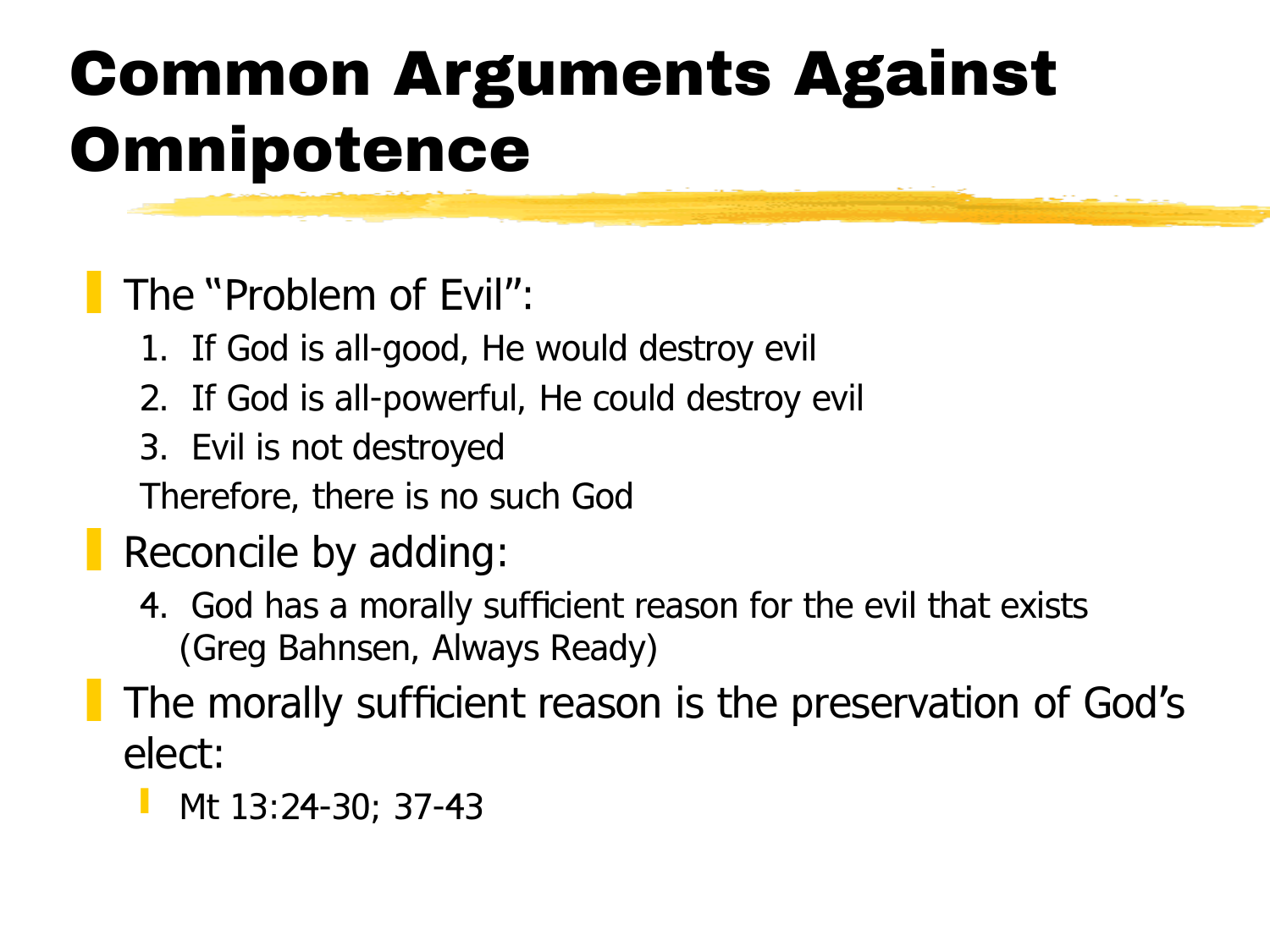

# Common Arguments Against Omnipotence
The “Problem of Evil”:
1.  If God is all-good, He would destroy evil
2.  If God is all-powerful, He could destroy evil
3.  Evil is not destroyed
Therefore, there is no such God
Reconcile by adding:
4.  God has a morally sufficient reason for the evil that exists (Greg Bahnsen, Always Ready)
The morally sufficient reason is the preservation of God’s elect:
Mt 13:24-30; 37-43